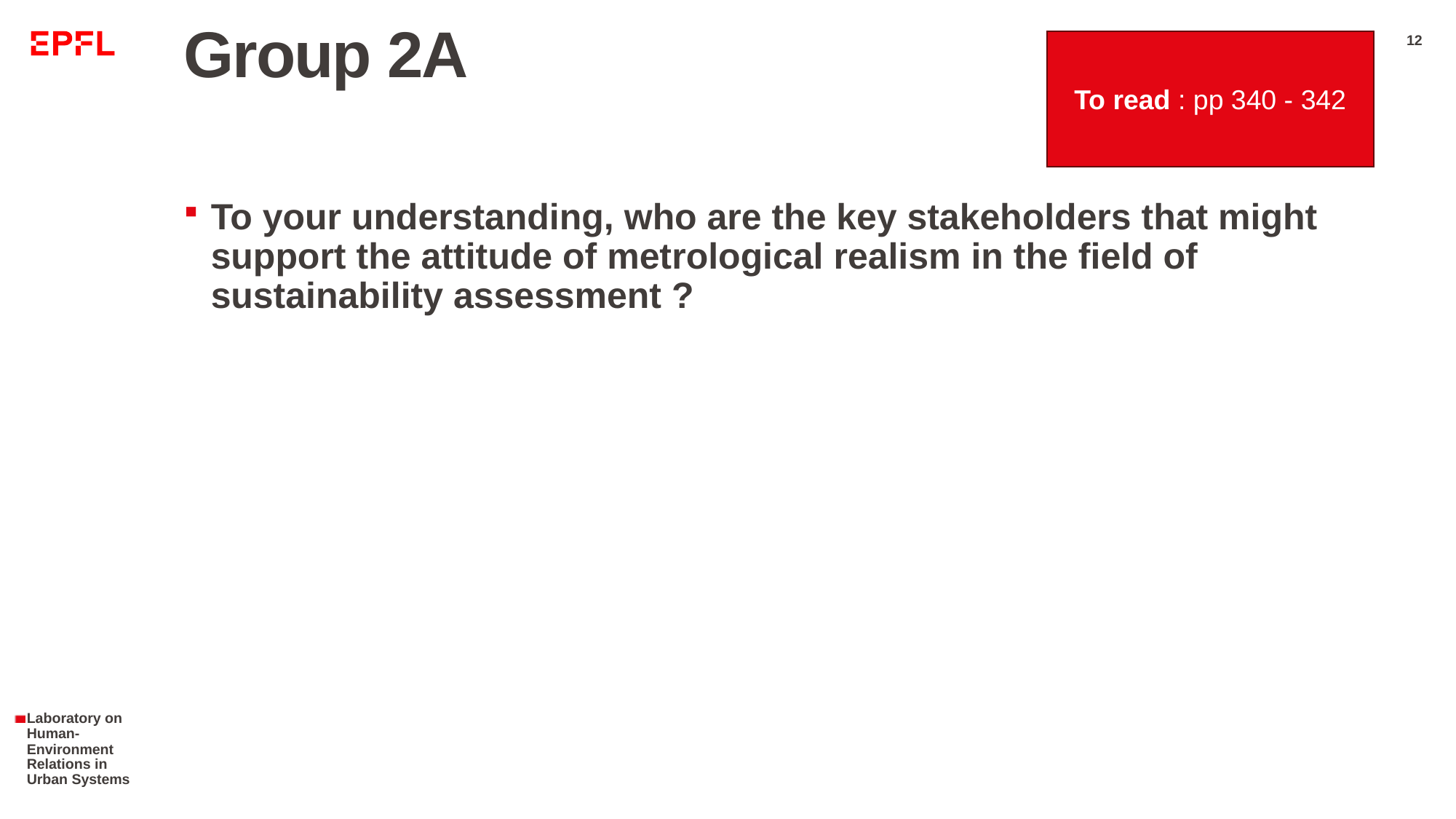

# Group 2A
To read : pp 340 - 342
12
To your understanding, who are the key stakeholders that might support the attitude of metrological realism in the field of sustainability assessment ?